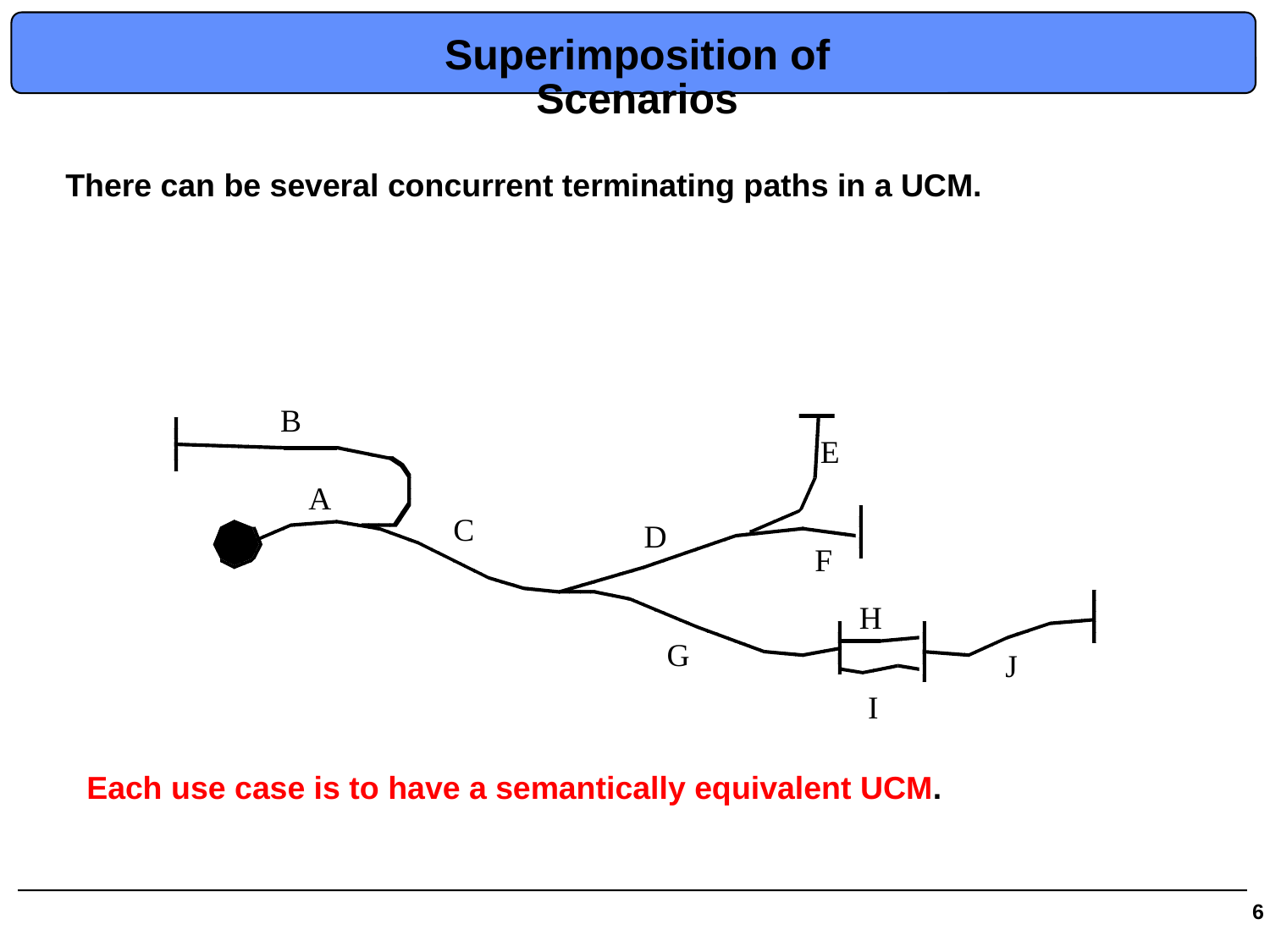

# Superimposition of Scenarios
There can be several concurrent terminating paths in a UCM.
B

E

A

C

D

F

H

G

J

I
Each use case is to have a semantically equivalent UCM.